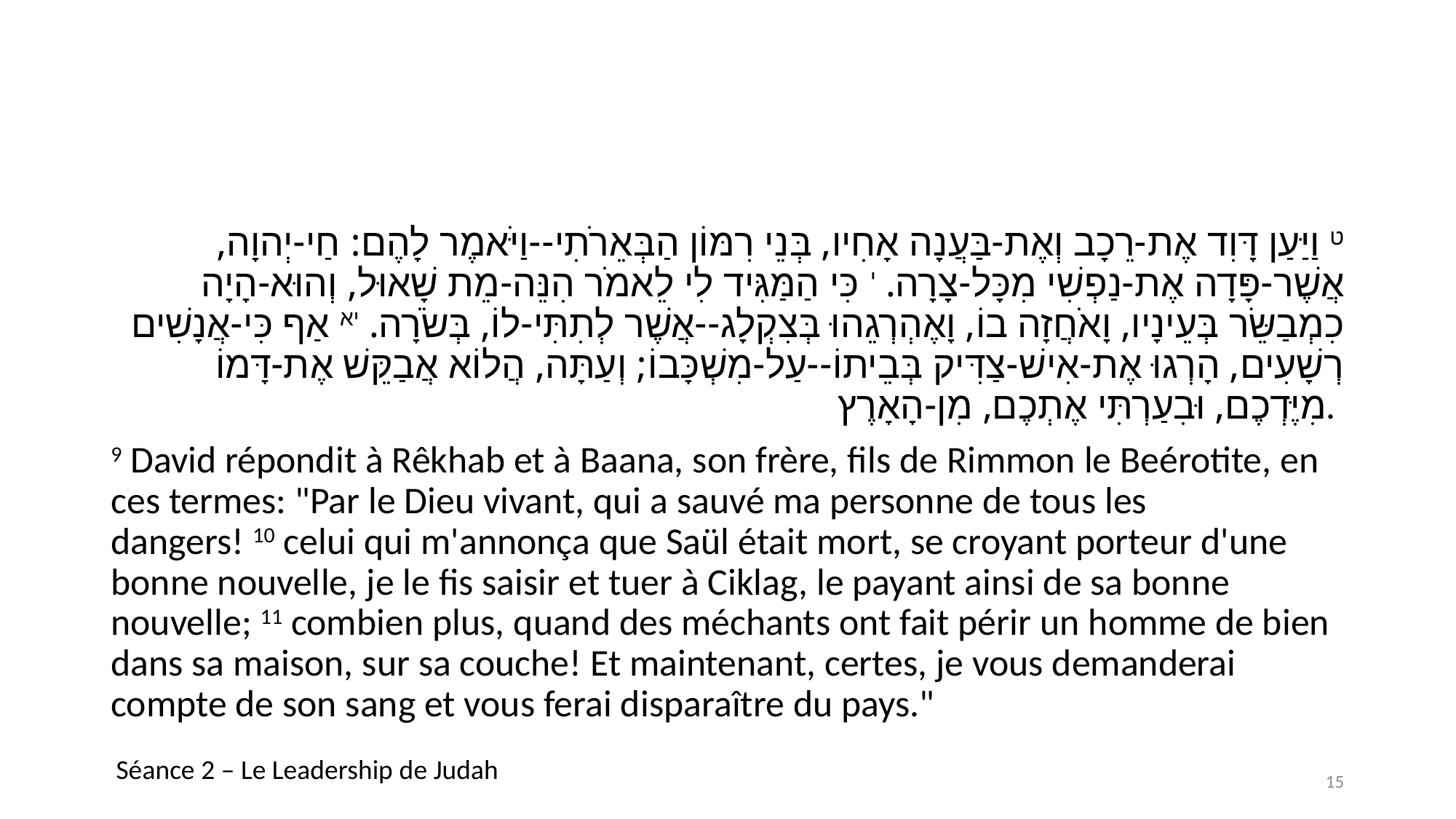

#
ט וַיַּעַן דָּוִד אֶת-רֵכָב וְאֶת-בַּעֲנָה אָחִיו, בְּנֵי רִמּוֹן הַבְּאֵרֹתִי--וַיֹּאמֶר לָהֶם: חַי-יְהוָה, אֲשֶׁר-פָּדָה אֶת-נַפְשִׁי מִכָּל-צָרָה. י כִּי הַמַּגִּיד לִי לֵאמֹר הִנֵּה-מֵת שָׁאוּל, וְהוּא-הָיָה כִמְבַשֵּׂר בְּעֵינָיו, וָאֹחֲזָה בוֹ, וָאֶהְרְגֵהוּ בְּצִקְלָג--אֲשֶׁר לְתִתִּי-לוֹ, בְּשֹׂרָה. יא אַף כִּי-אֲנָשִׁים רְשָׁעִים, הָרְגוּ אֶת-אִישׁ-צַדִּיק בְּבֵיתוֹ--עַל-מִשְׁכָּבוֹ; וְעַתָּה, הֲלוֹא אֲבַקֵּשׁ אֶת-דָּמוֹ מִיֶּדְכֶם, וּבִעַרְתִּי אֶתְכֶם, מִן-הָאָרֶץ.
9 David répondit à Rêkhab et à Baana, son frère, fils de Rimmon le Beérotite, en ces termes: "Par le Dieu vivant, qui a sauvé ma personne de tous les dangers! 10 celui qui m'annonça que Saül était mort, se croyant porteur d'une bonne nouvelle, je le fis saisir et tuer à Ciklag, le payant ainsi de sa bonne nouvelle; 11 combien plus, quand des méchants ont fait périr un homme de bien dans sa maison, sur sa couche! Et maintenant, certes, je vous demanderai compte de son sang et vous ferai disparaître du pays."
Séance 2 – Le Leadership de Judah
15